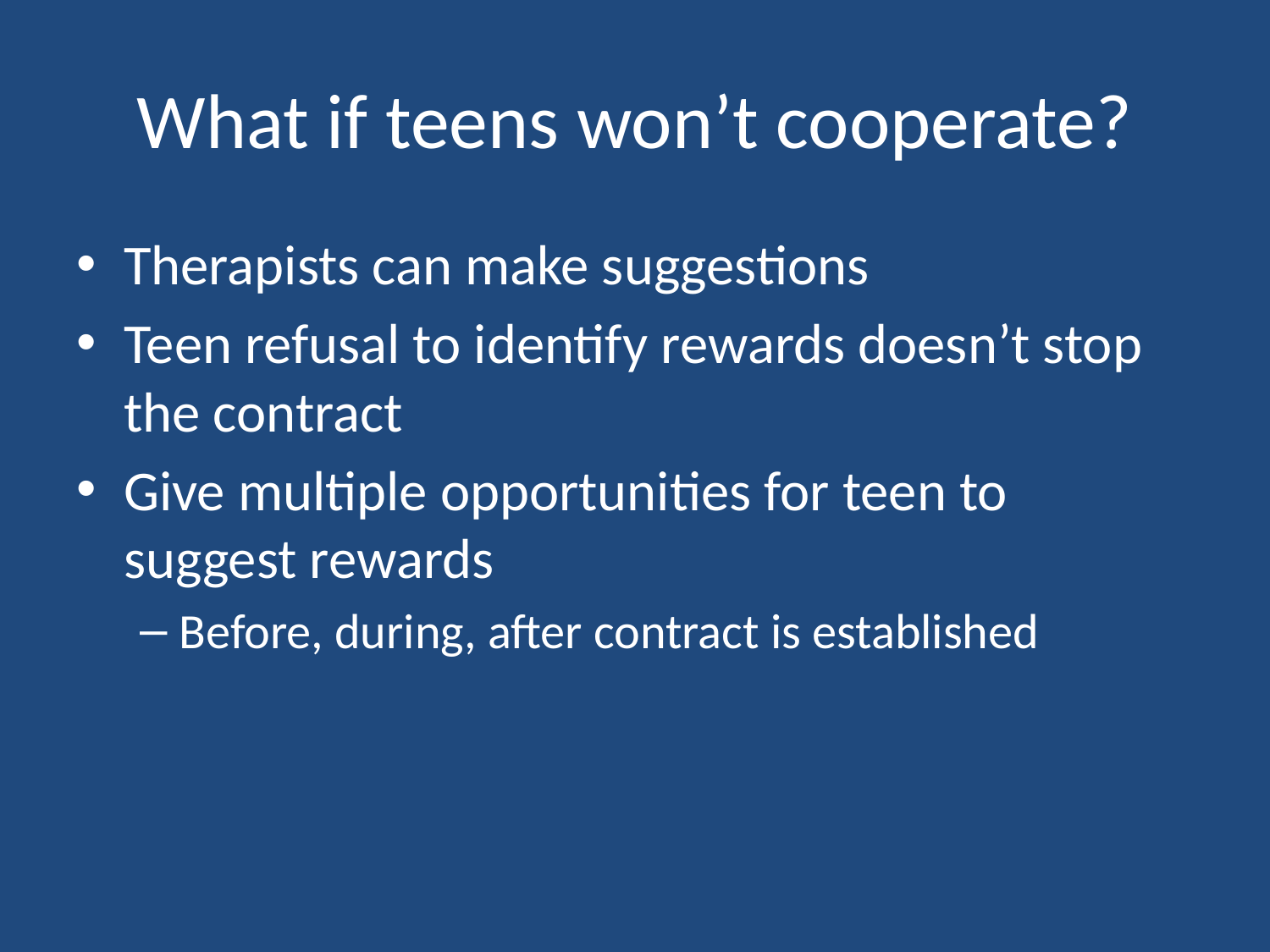

# What if teens won’t cooperate?
Therapists can make suggestions
Teen refusal to identify rewards doesn’t stop the contract
Give multiple opportunities for teen to suggest rewards
Before, during, after contract is established